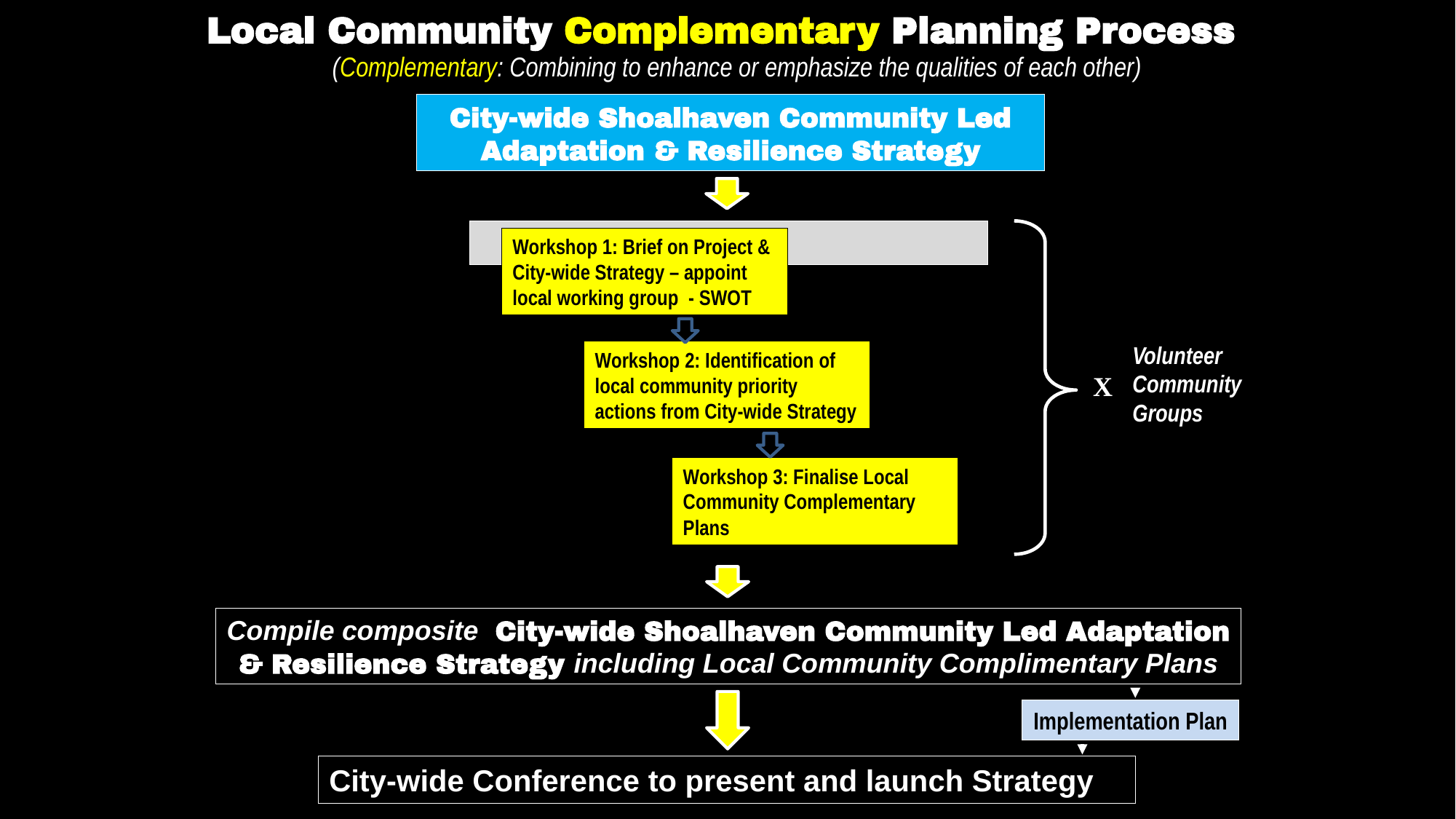

Local Community Complementary Planning Process
Thank You
(Complementary: Combining to enhance or emphasize the qualities of each other)
City-wide Shoalhaven Community Led Adaptation & Resilience Strategy

Workshop 1: Brief on Project & City-wide Strategy – appoint local working group  - SWOT

Volunteer Community Groups
Workshop 2: Identification of local community priority actions from City-wide Strategy
X

Workshop 3: Finalise Local Community Complementary Plans

Compile composite  City-wide Shoalhaven Community Led Adaptation & Resilience Strategy including Local Community Complimentary Plans

Implementation Plan
City-wide Conference to present and launch Strategy